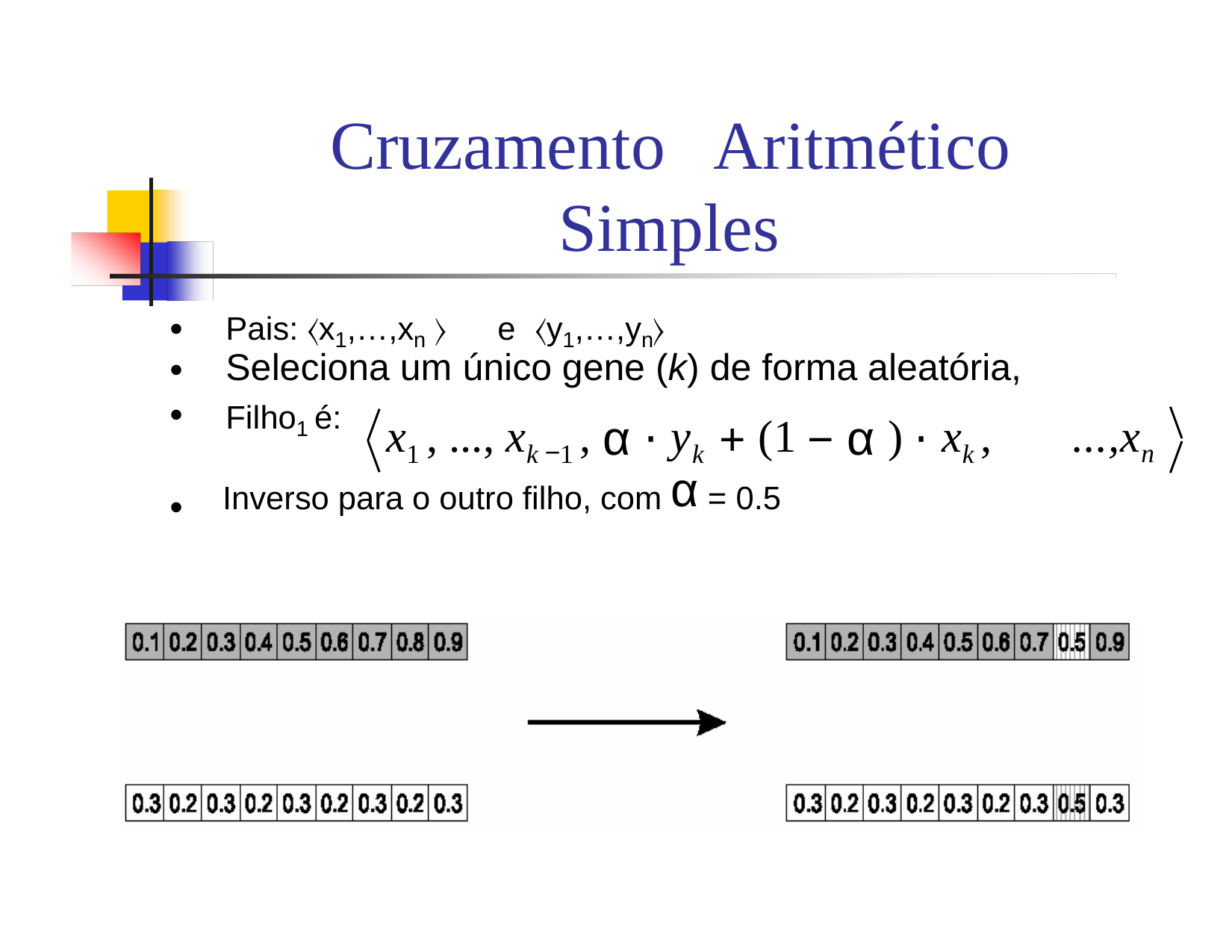

Cruzamento
Aritmético

Simples

Pais: 〈x1,…,xn 〉
e 〈y1,…,yn〉
•
•
•
Seleciona um único gene (k) de forma aleatória,
Filho1 é:
x1 , ..., xk −1 , α ⋅ yk  + (1 − α ) ⋅ xk ,

 ...,xn

Inverso para o outro filho, com α = 0.5
•